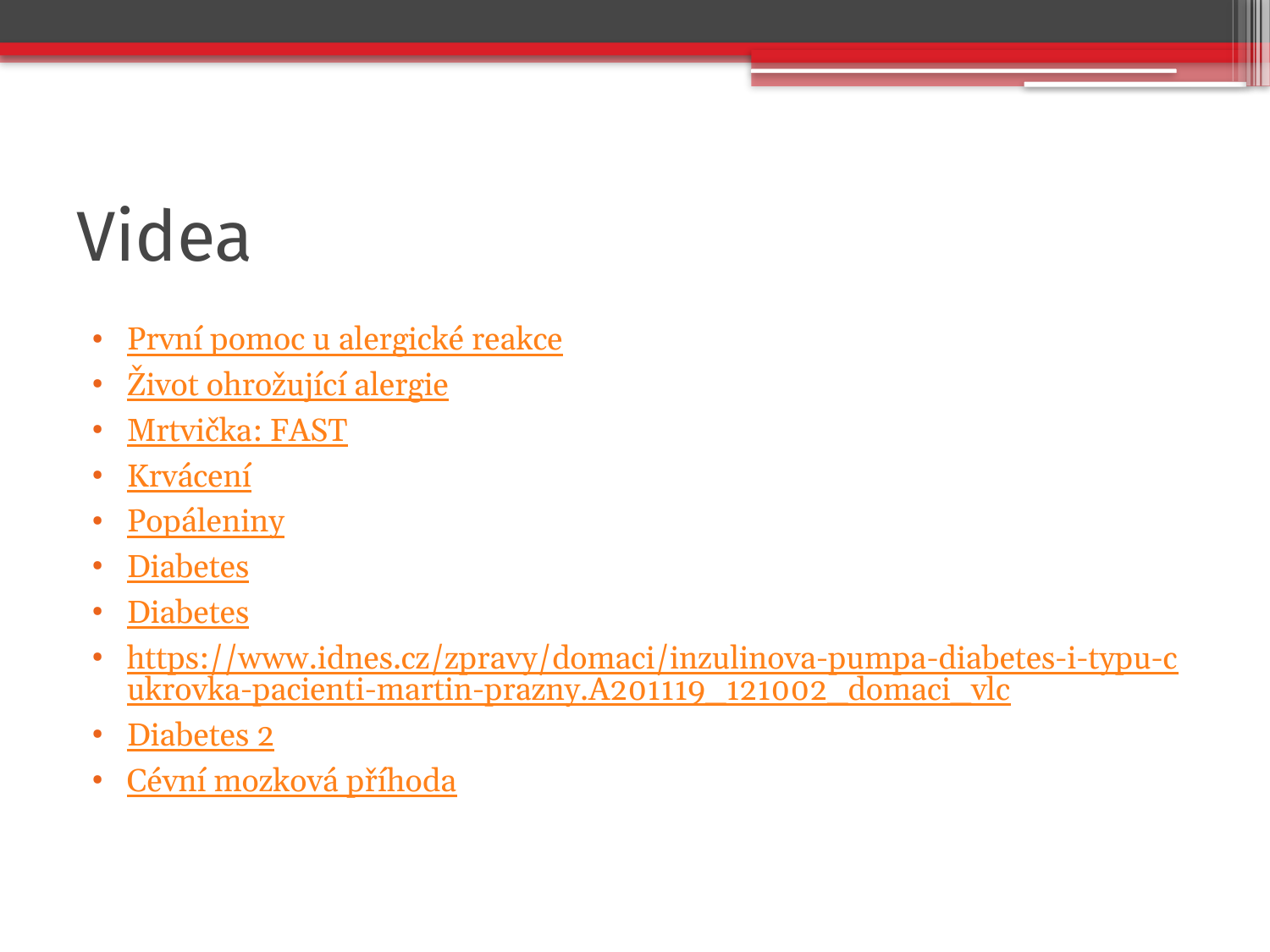

# Videa
První pomoc u alergické reakce
Život ohrožující alergie
Mrtvička: FAST
Krvácení
Popáleniny
Diabetes
Diabetes
https://www.idnes.cz/zpravy/domaci/inzulinova-pumpa-diabetes-i-typu-cukrovka-pacienti-martin-prazny.A201119_121002_domaci_vlc
Diabetes 2
Cévní mozková příhoda